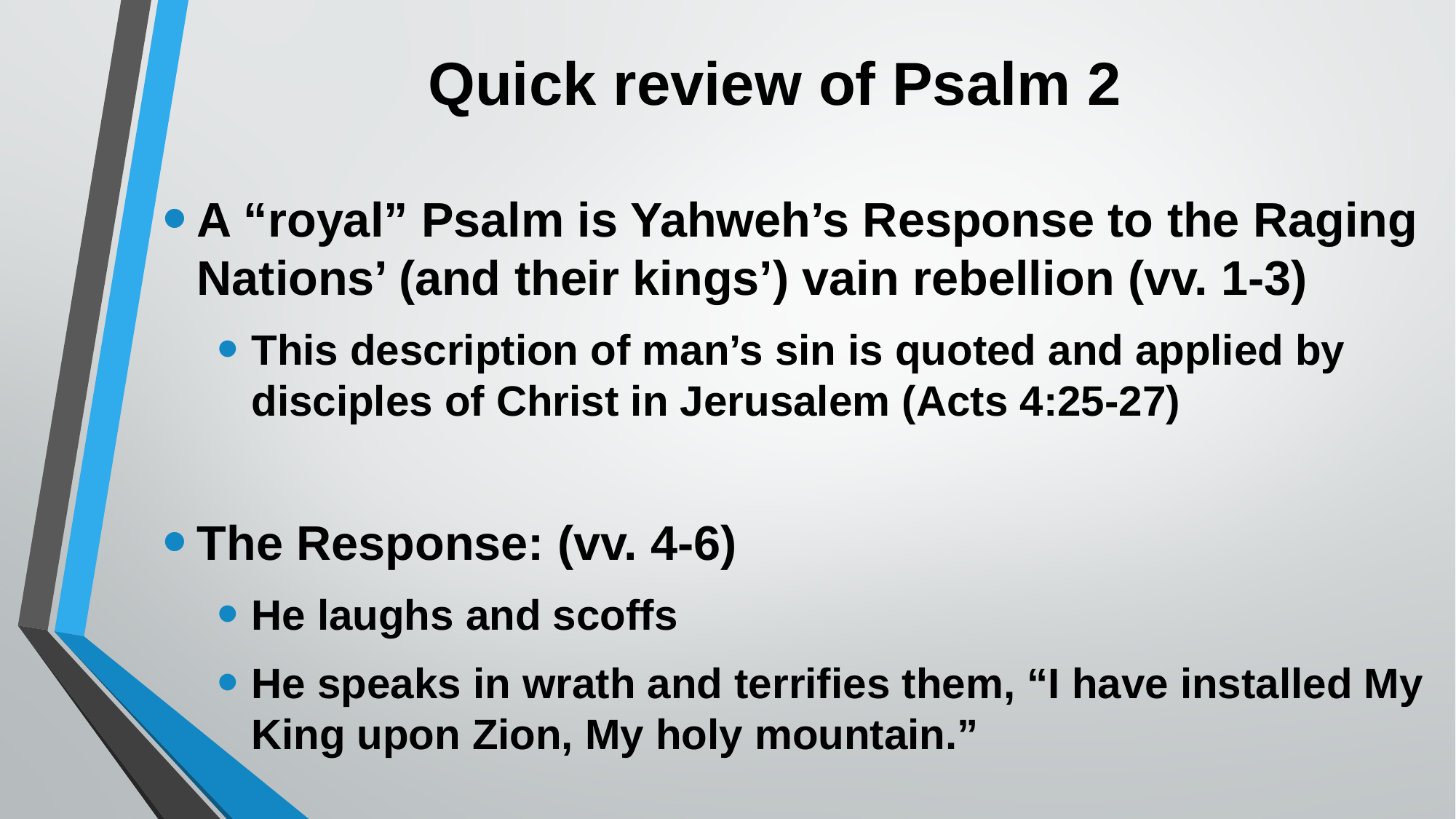

# Quick review of Psalm 2
A “royal” Psalm is Yahweh’s Response to the Raging Nations’ (and their kings’) vain rebellion (vv. 1-3)
This description of man’s sin is quoted and applied by disciples of Christ in Jerusalem (Acts 4:25-27)

The Response: (vv. 4-6)
He laughs and scoffs
He speaks in wrath and terrifies them, “I have installed My King upon Zion, My holy mountain.”